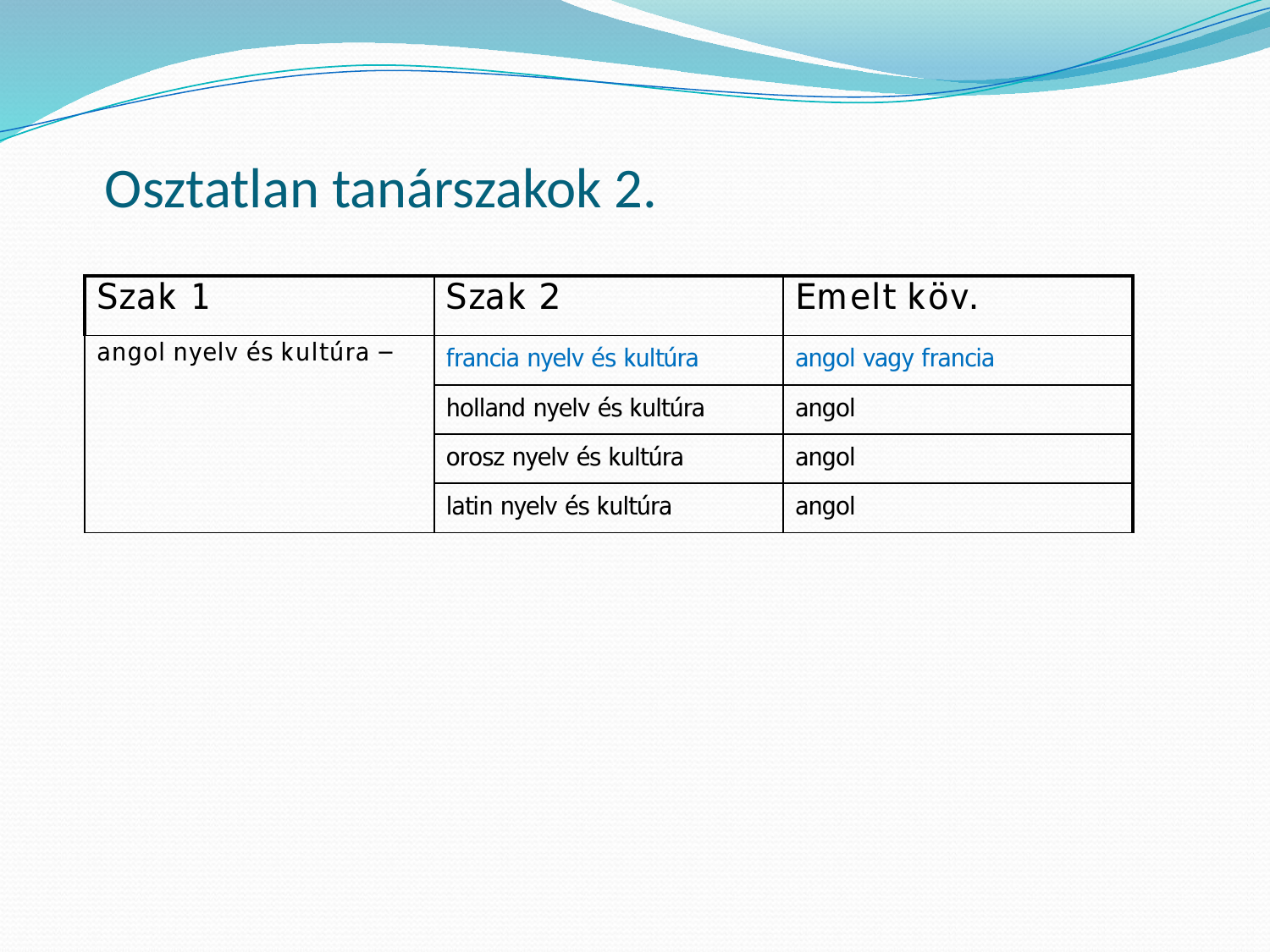

Osztatlan tanárszakok 2.
| Szak 1 | Szak 2 | Emelt köv. |
| --- | --- | --- |
| angol nyelv és kultúra – | francia nyelv és kultúra | angol vagy francia |
|  | holland nyelv és kultúra | angol |
|  | orosz nyelv és kultúra | angol |
|  | latin nyelv és kultúra | angol |